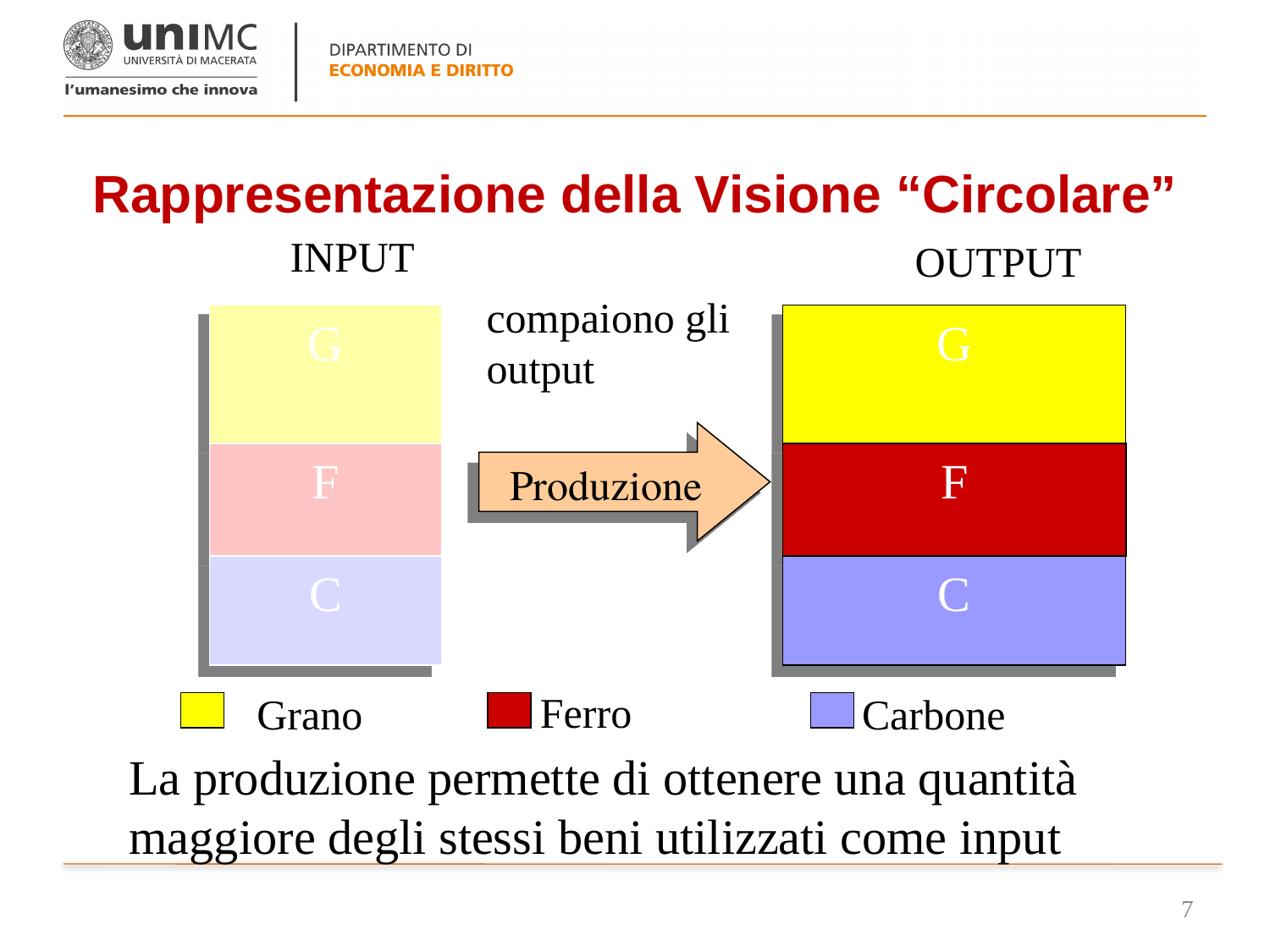

# Rappresentazione della Visione “Circolare”
INPUT
OUTPUT
gli input si consumano
compaiono gli output
G
F
C
G
F
C
G
F
C
Produzione
Ferro
Grano
Carbone

La produzione permette di ottenere una quantità maggiore degli stessi beni utilizzati come input
7